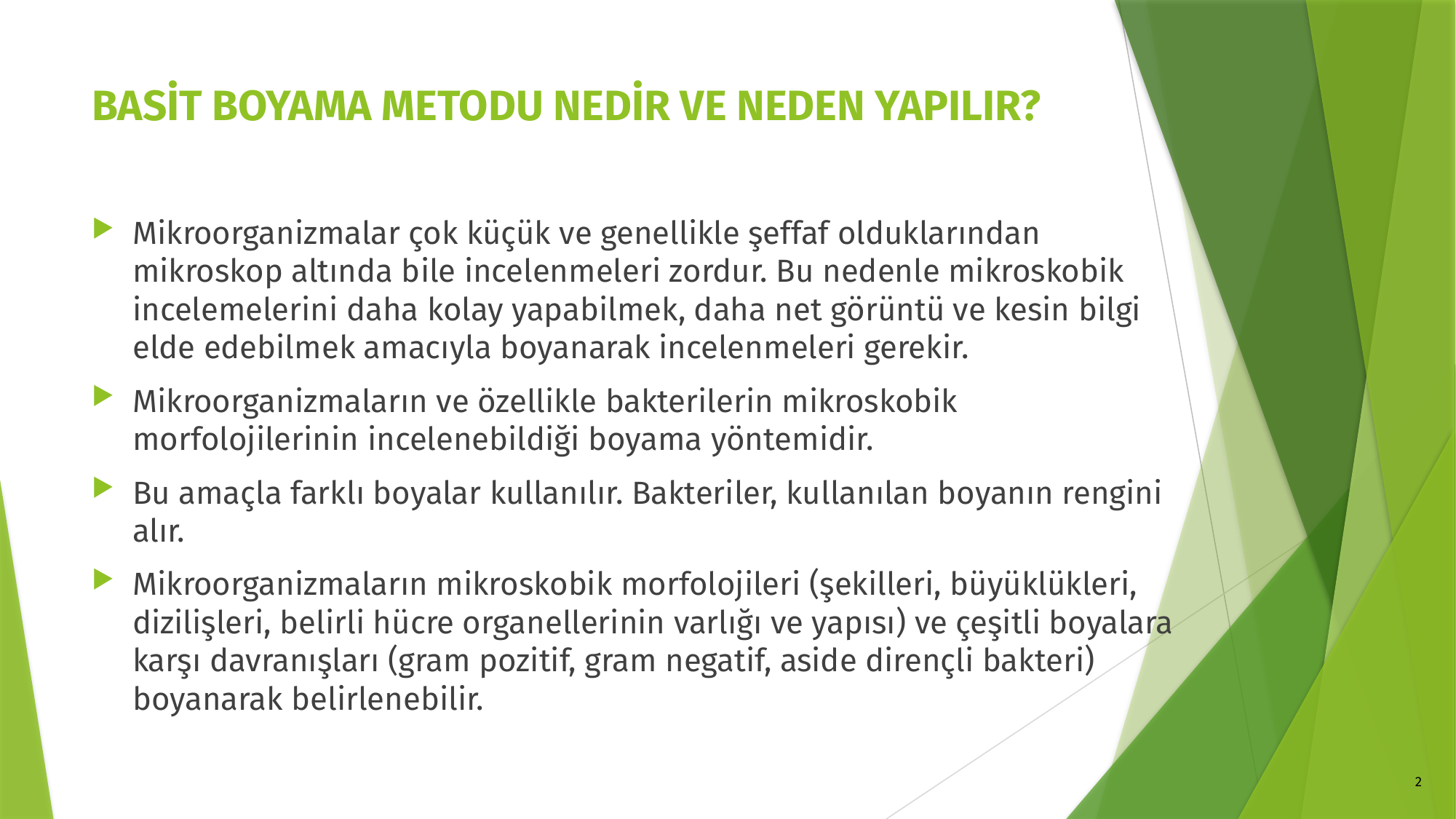

# BASİT BOYAMA METODU NEDİR VE NEDEN YAPILIR?
Mikroorganizmalar çok küçük ve genellikle şeffaf olduklarından mikroskop altında bile incelenmeleri zordur. Bu nedenle mikroskobik incelemelerini daha kolay yapabilmek, daha net görüntü ve kesin bilgi elde edebilmek amacıyla boyanarak incelenmeleri gerekir.
Mikroorganizmaların ve özellikle bakterilerin mikroskobik morfolojilerinin incelenebildiği boyama yöntemidir.
Bu amaçla farklı boyalar kullanılır. Bakteriler, kullanılan boyanın rengini alır.
Mikroorganizmaların mikroskobik morfolojileri (şekilleri, büyüklükleri, dizilişleri, belirli hücre organellerinin varlığı ve yapısı) ve çeşitli boyalara karşı davranışları (gram pozitif, gram negatif, aside dirençli bakteri) boyanarak belirlenebilir.
2